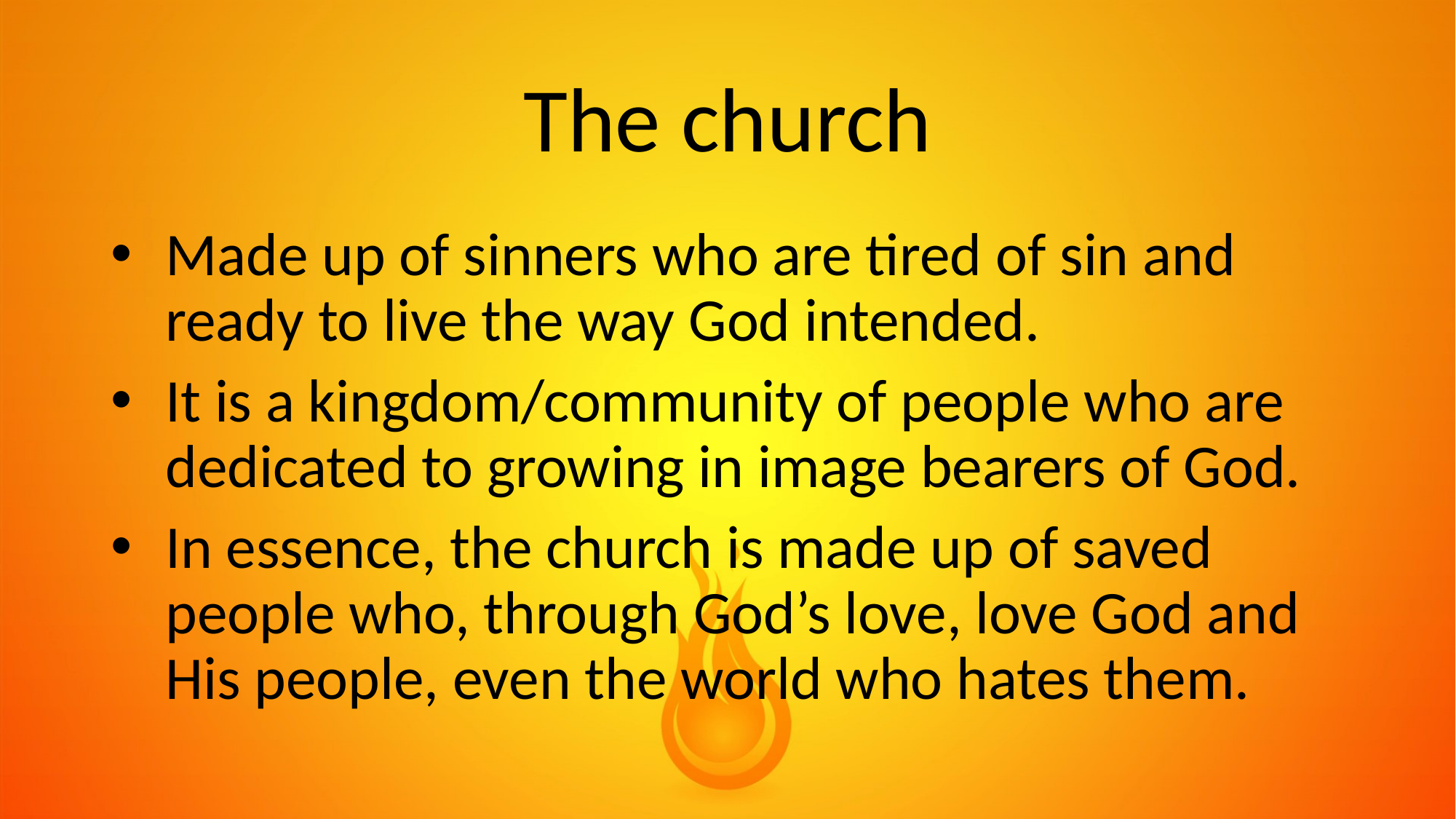

# The church
Made up of sinners who are tired of sin and ready to live the way God intended.
It is a kingdom/community of people who are dedicated to growing in image bearers of God.
In essence, the church is made up of saved people who, through God’s love, love God and His people, even the world who hates them.